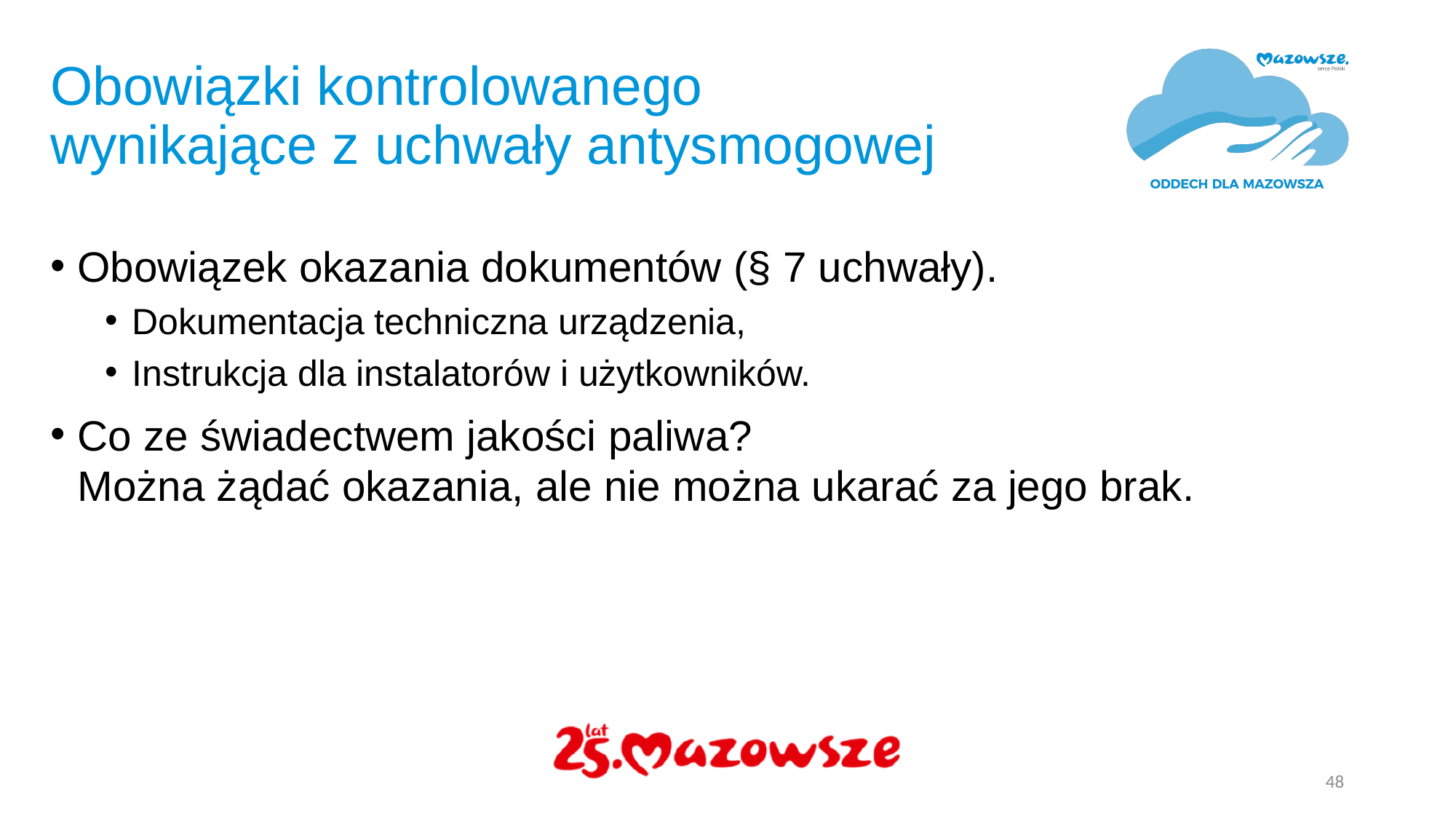

# Obowiązki kontrolowanego wynikające z uchwały antysmogowej
Obowiązek okazania dokumentów (§ 7 uchwały).
Dokumentacja techniczna urządzenia,
Instrukcja dla instalatorów i użytkowników.
Co ze świadectwem jakości paliwa?
Można żądać okazania, ale nie można ukarać za jego brak.
48